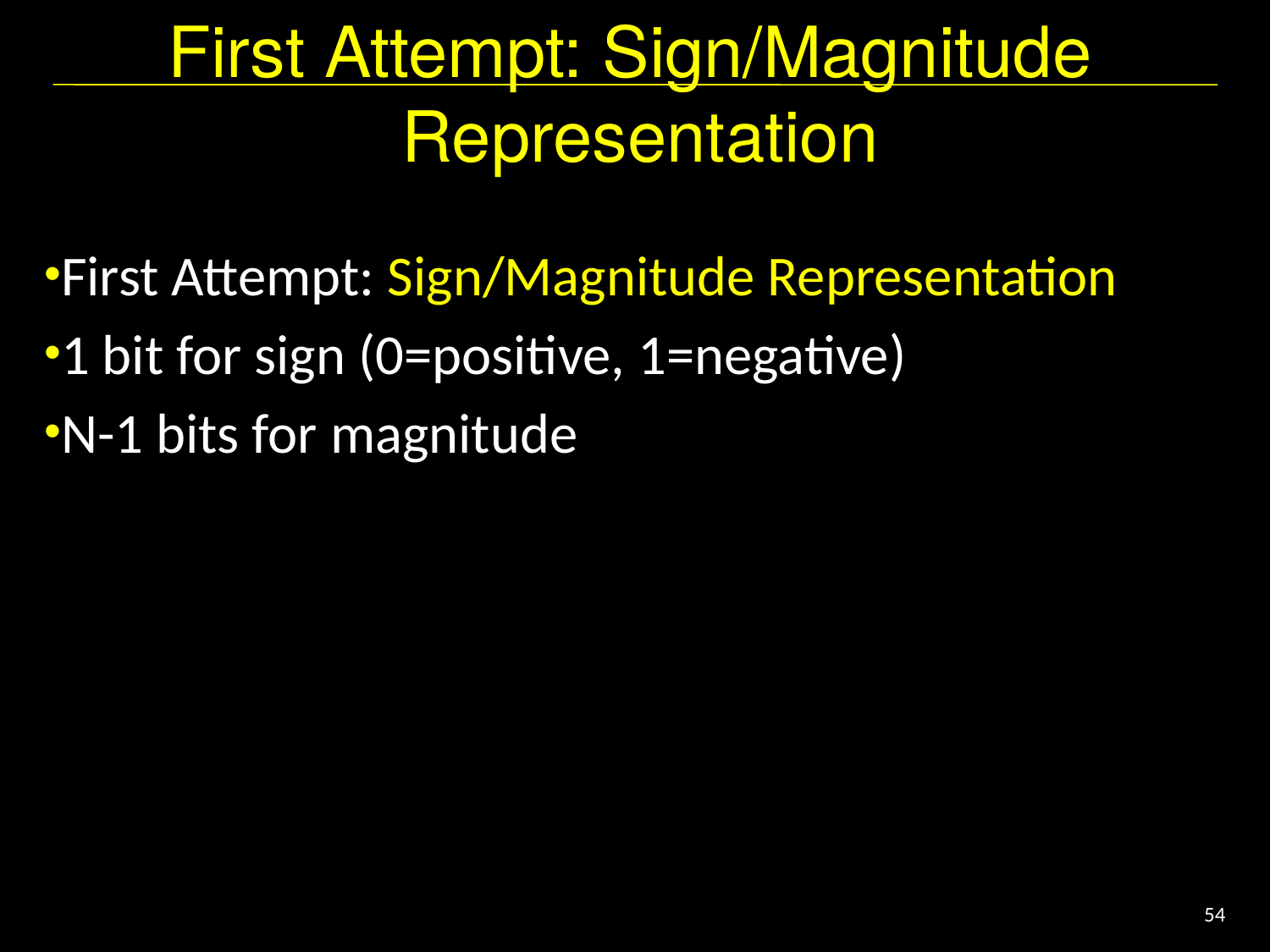

# First Attempt: Sign/Magnitude Representation
First Attempt: Sign/Magnitude Representation
1 bit for sign (0=positive, 1=negative)
N-1 bits for magnitude